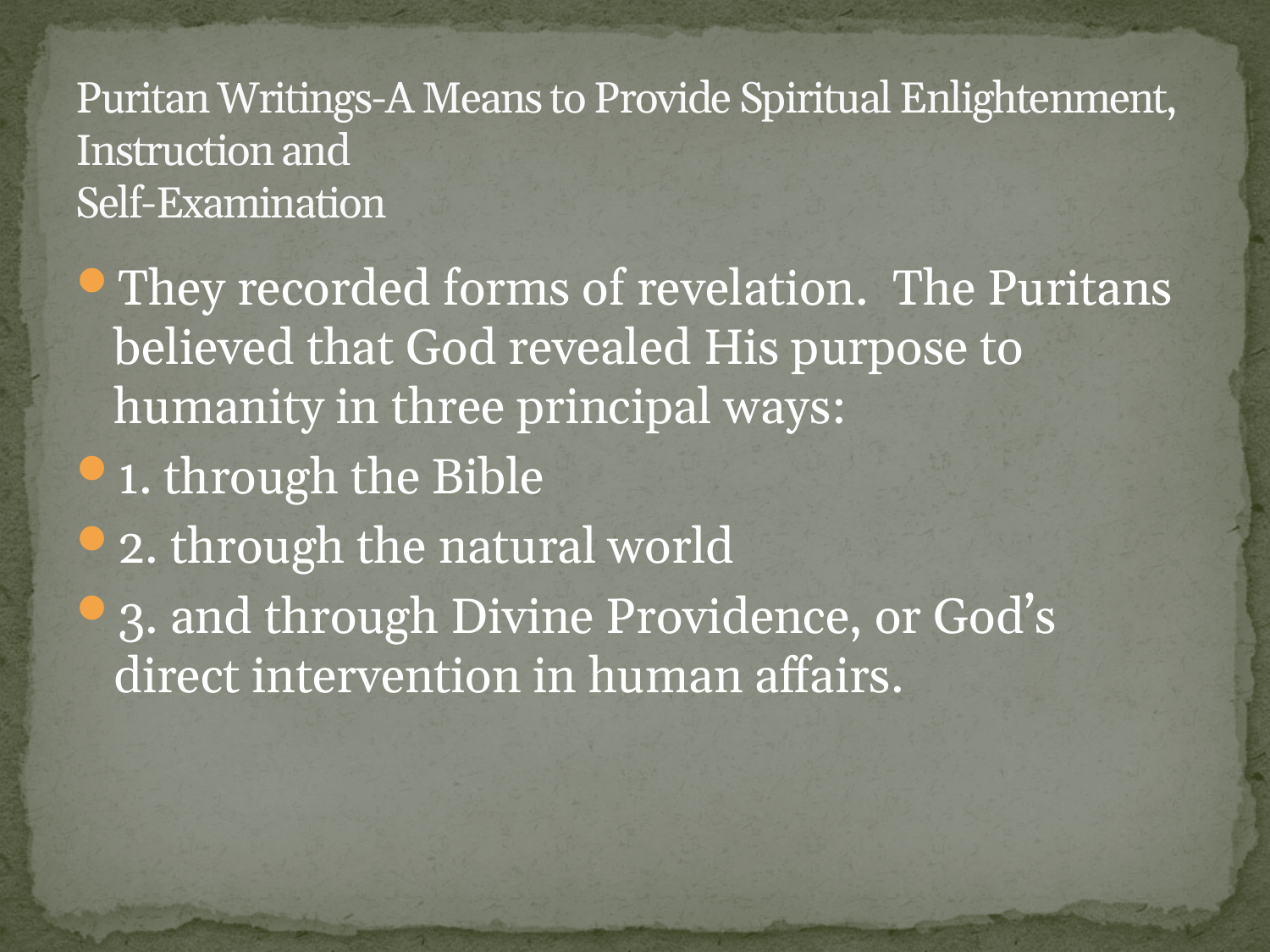

# Puritan Writings-A Means to Provide Spiritual Enlightenment, Instruction and Self-Examination

They recorded forms of revelation.  The Puritans believed that God revealed His purpose to humanity in three principal ways:
1. through the Bible
2. through the natural world
3. and through Divine Providence, or God’s direct intervention in human affairs.